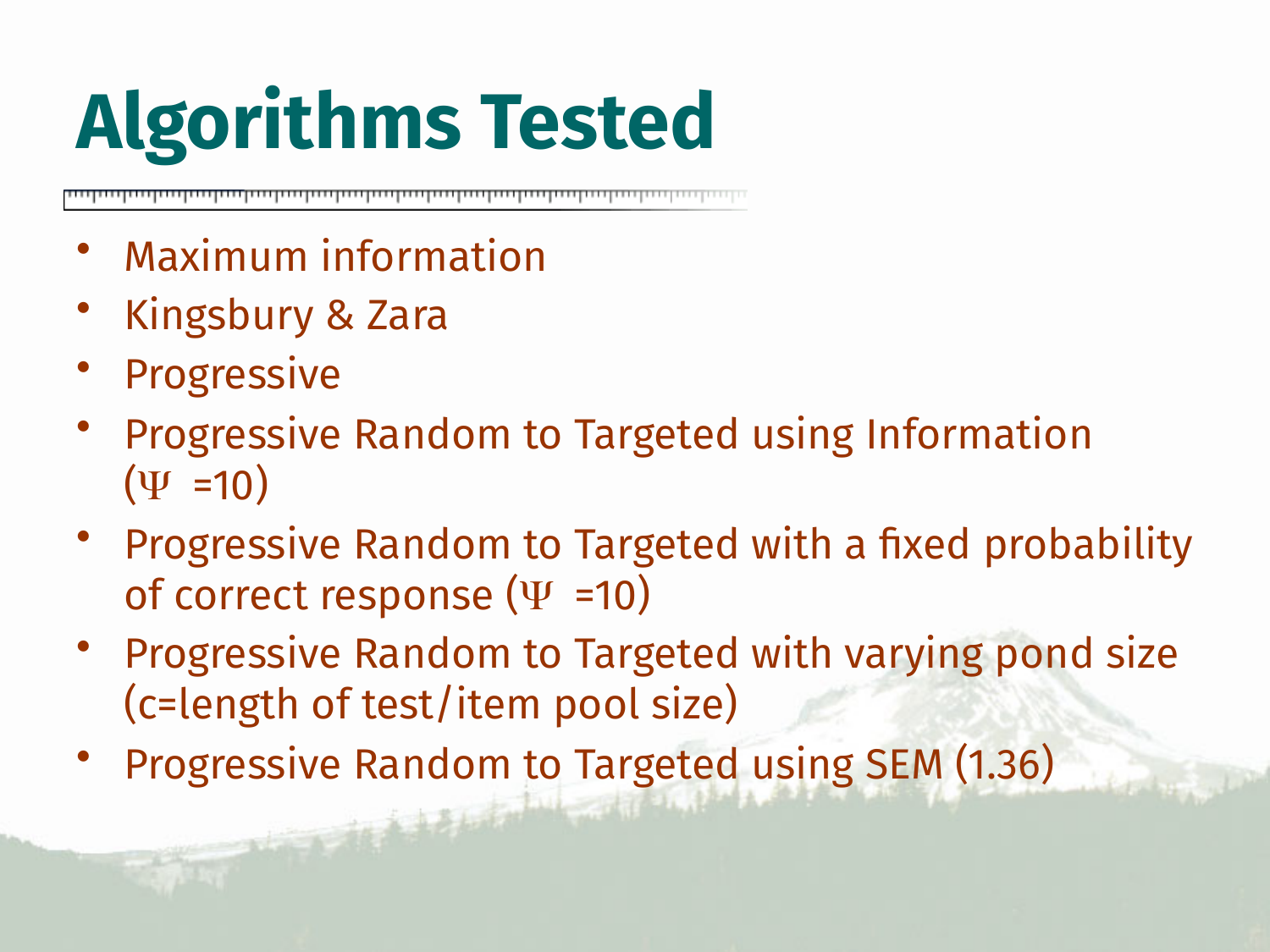

# Algorithms Tested
Maximum information
Kingsbury & Zara
Progressive
Progressive Random to Targeted using Information
(Ψ =10)
Progressive Random to Targeted with a fixed probability of correct response (Ψ =10)
Progressive Random to Targeted with varying pond size (c=length of test/item pool size)
Progressive Random to Targeted using SEM (1.36)